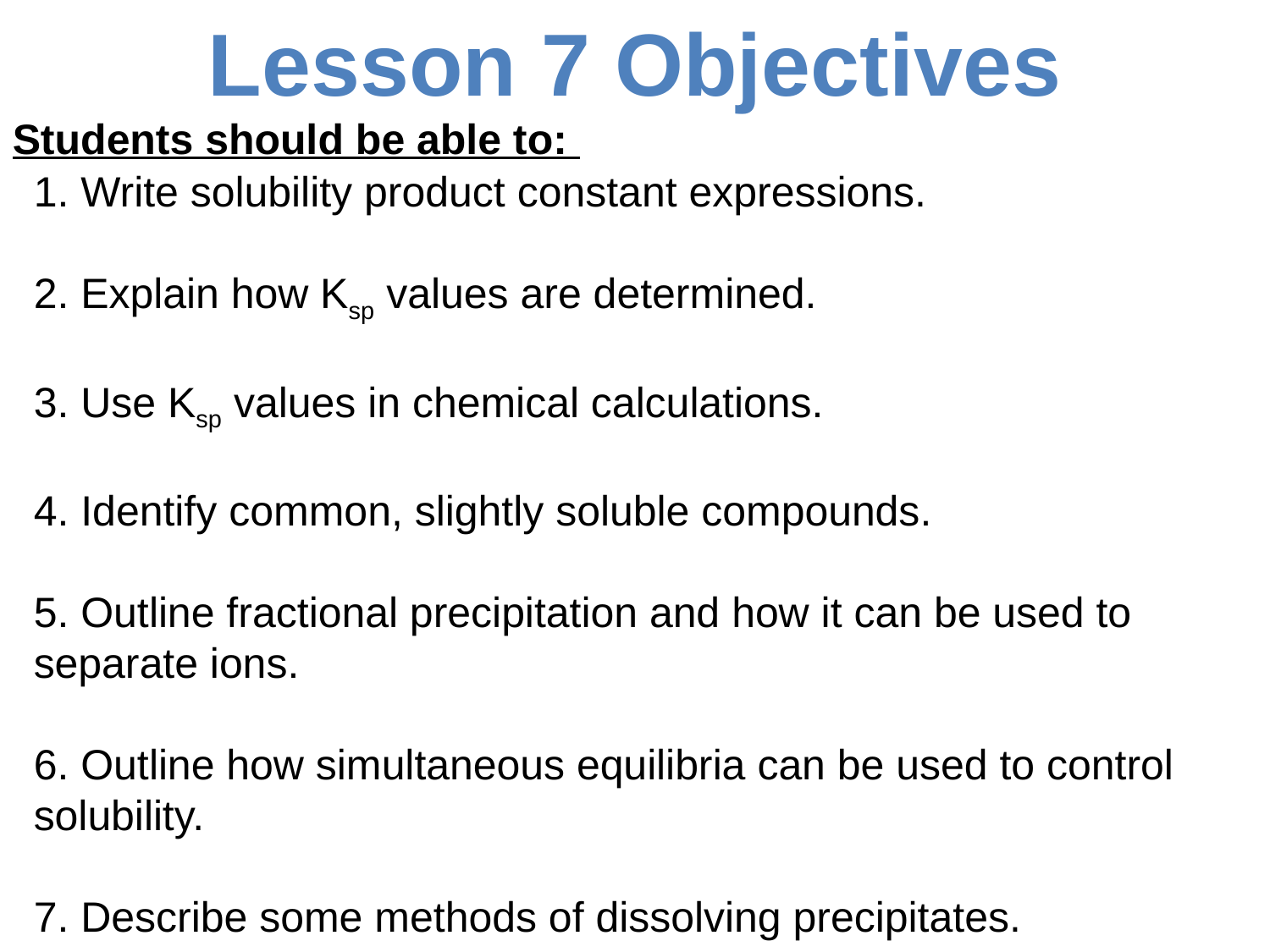

# Lesson 7 Objectives
Students should be able to:

1. Write solubility product constant expressions.

2. Explain how Ksp values are determined.

3. Use Ksp values in chemical calculations.

4. Identify common, slightly soluble compounds.

5. Outline fractional precipitation and how it can be used to separate ions.

6. Outline how simultaneous equilibria can be used to control solubility.

7. Describe some methods of dissolving precipitates.